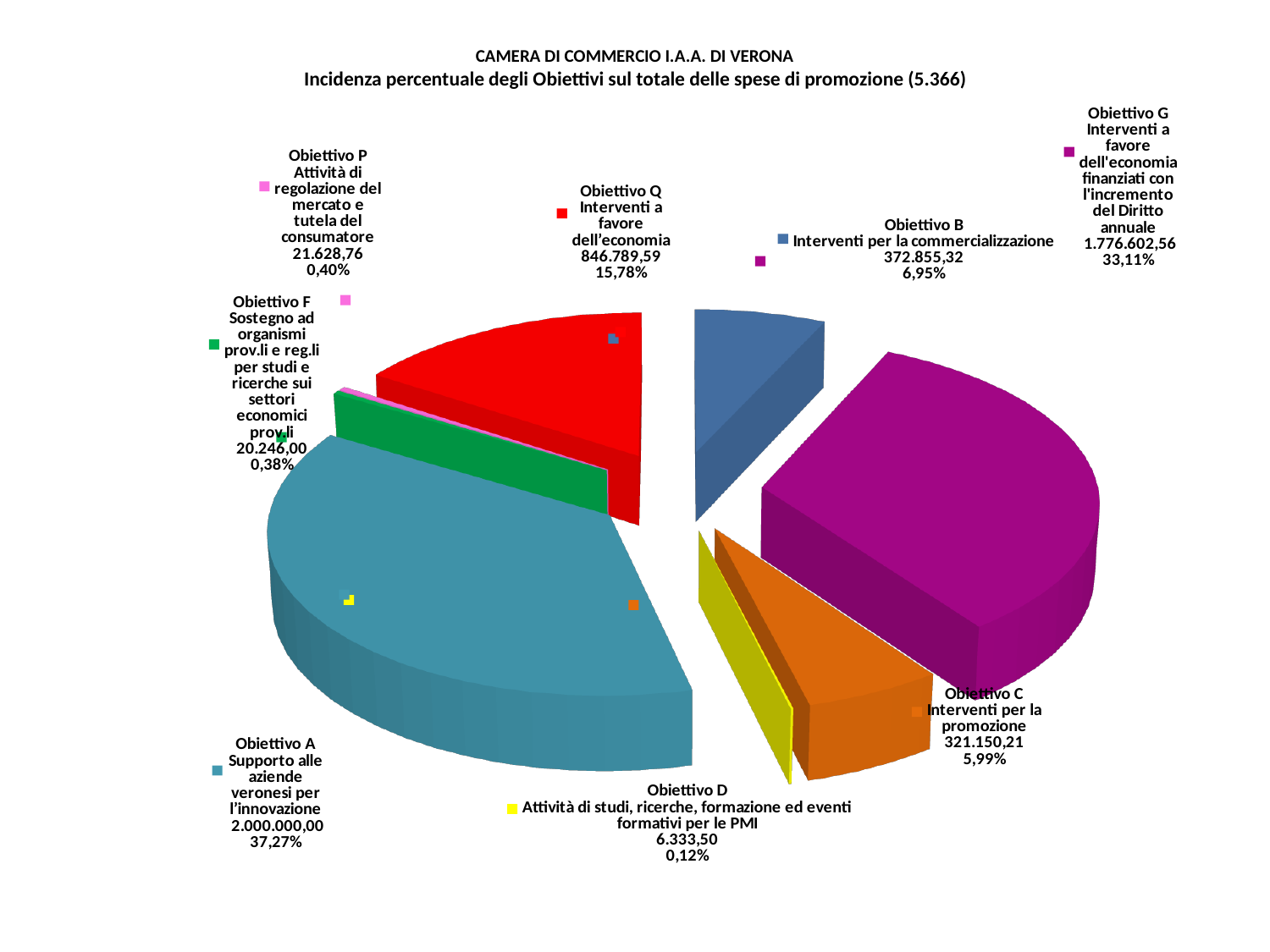

# CAMERA DI COMMERCIO I.A.A. DI VERONA Incidenza percentuale degli Obiettivi sul totale delle spese di promozione (5.366)

[unsupported chart]